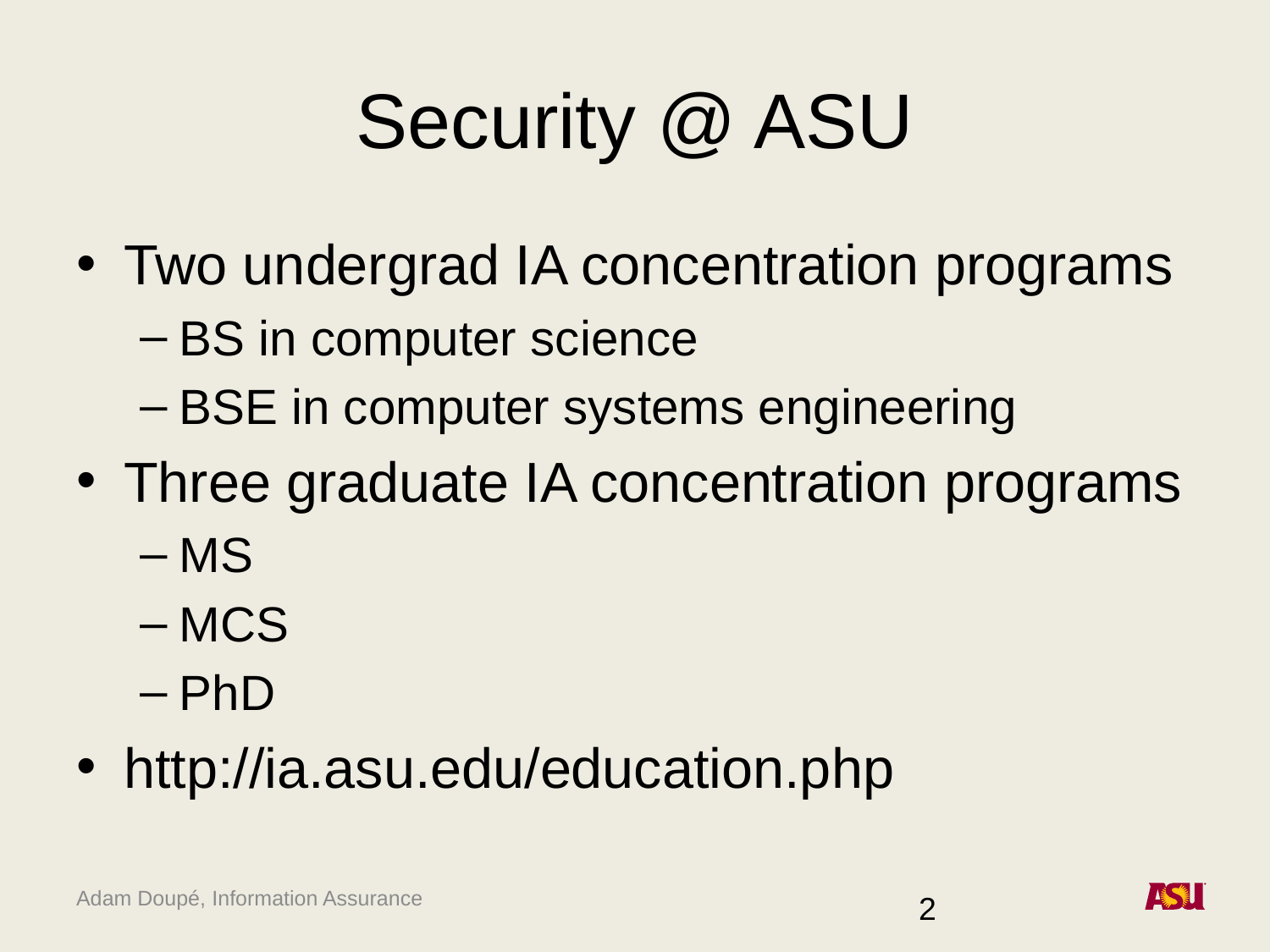

# Security @ ASU
Two undergrad IA concentration programs
BS in computer science
BSE in computer systems engineering
Three graduate IA concentration programs
MS
MCS
PhD
http://ia.asu.edu/education.php
2